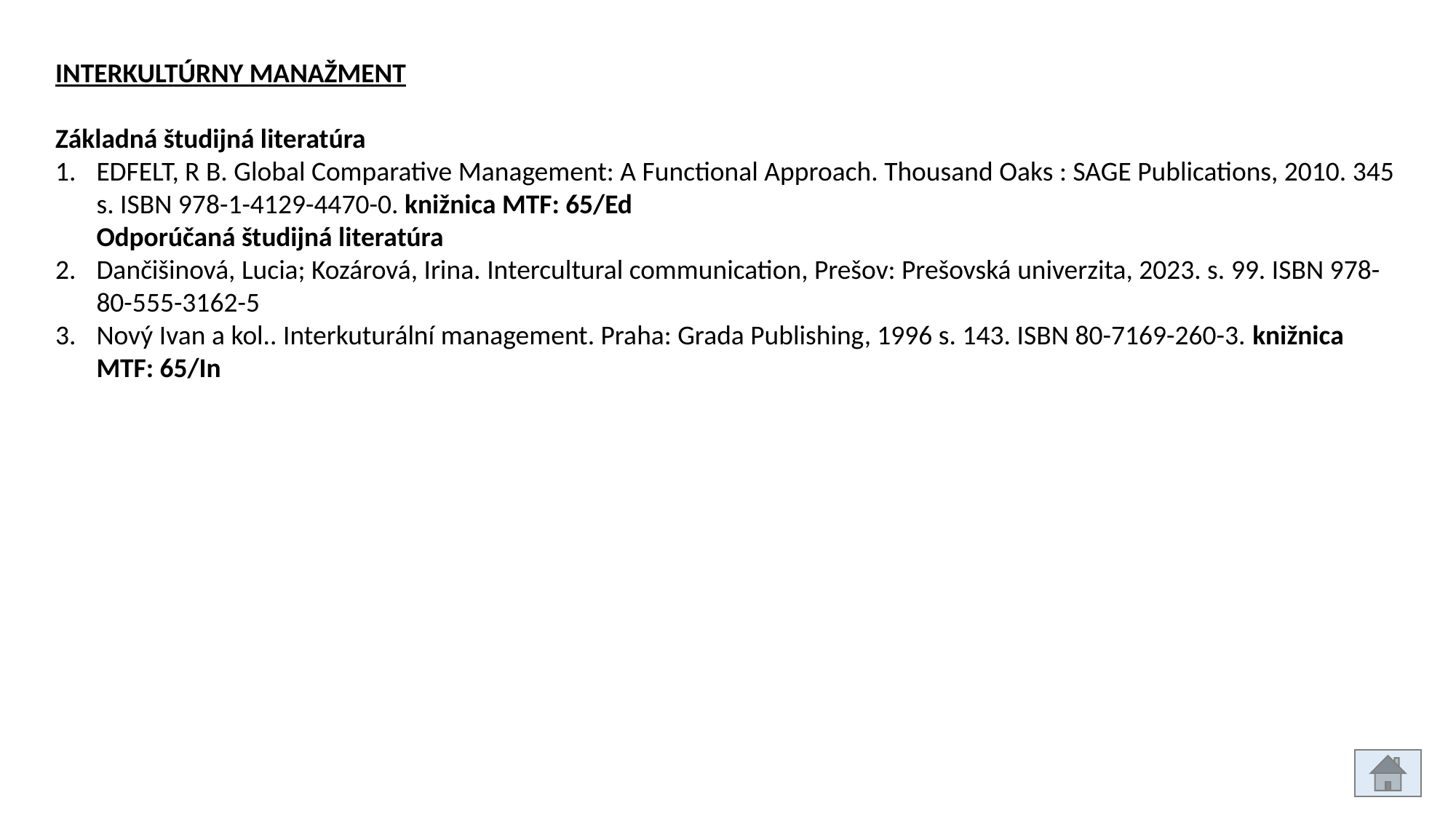

INTERKULTÚRNY MANAŽMENT

Základná študijná literatúra
EDFELT, R B. Global Comparative Management: A Functional Approach. Thousand Oaks : SAGE Publications, 2010. 345 s. ISBN 978-1-4129-4470-0. knižnica MTF: 65/Ed
Odporúčaná študijná literatúra
Dančišinová, Lucia; Kozárová, Irina. Intercultural communication, Prešov: Prešovská univerzita, 2023. s. 99. ISBN 978-80-555-3162-5
Nový Ivan a kol.. Interkuturální management. Praha: Grada Publishing, 1996 s. 143. ISBN 80-7169-260-3. knižnica MTF: 65/In